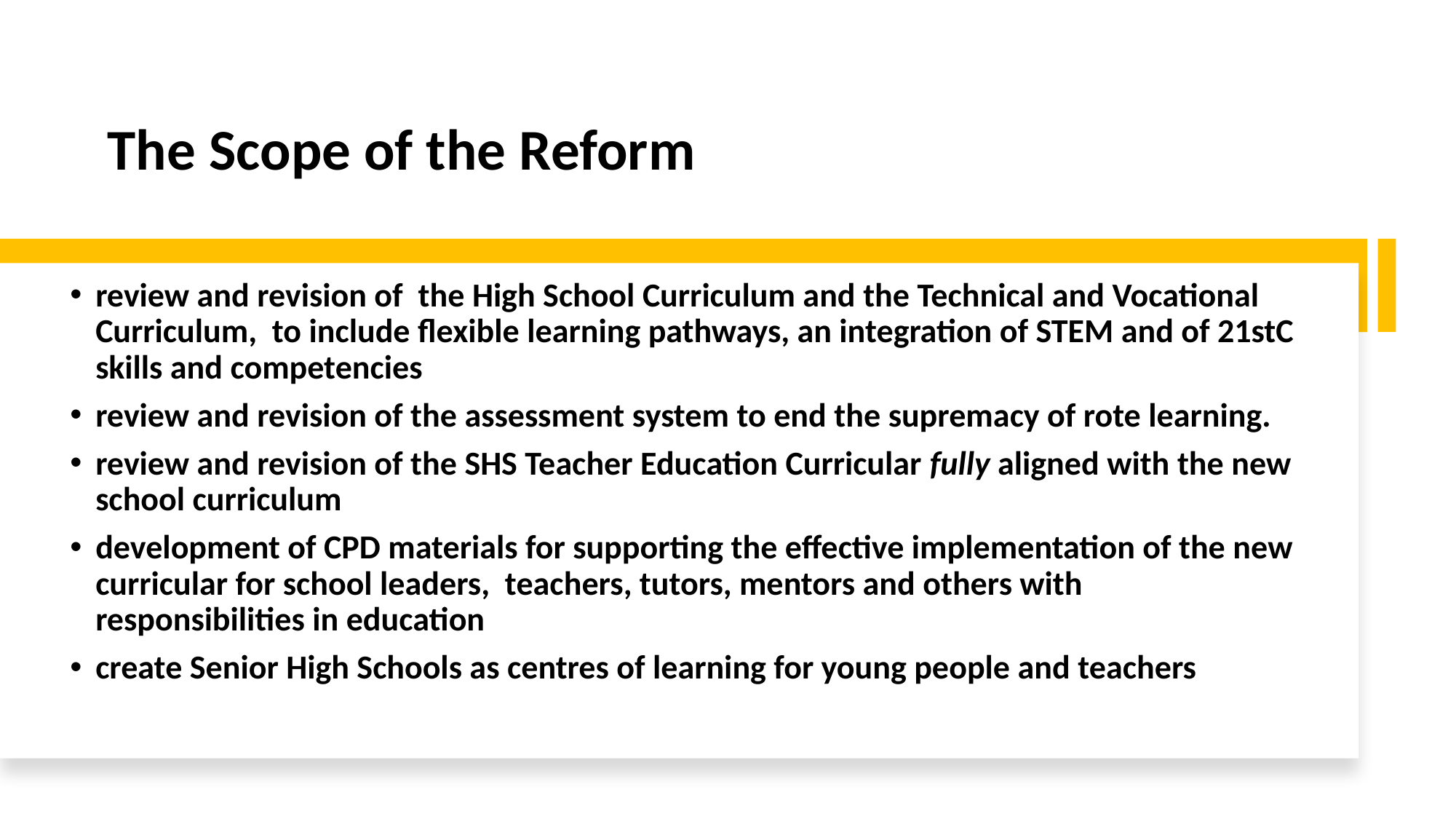

# The Scope of the Reform

review and revision of  the High School Curriculum and the Technical and Vocational Curriculum,  to include flexible learning pathways, an integration of STEM and of 21stC skills and competencies
review and revision of the assessment system to end the supremacy of rote learning.
review and revision of the SHS Teacher Education Curricular fully aligned with the new school curriculum
development of CPD materials for supporting the effective implementation of the new curricular for school leaders,  teachers, tutors, mentors and others with responsibilities in education
create Senior High Schools as centres of learning for young people and teachers